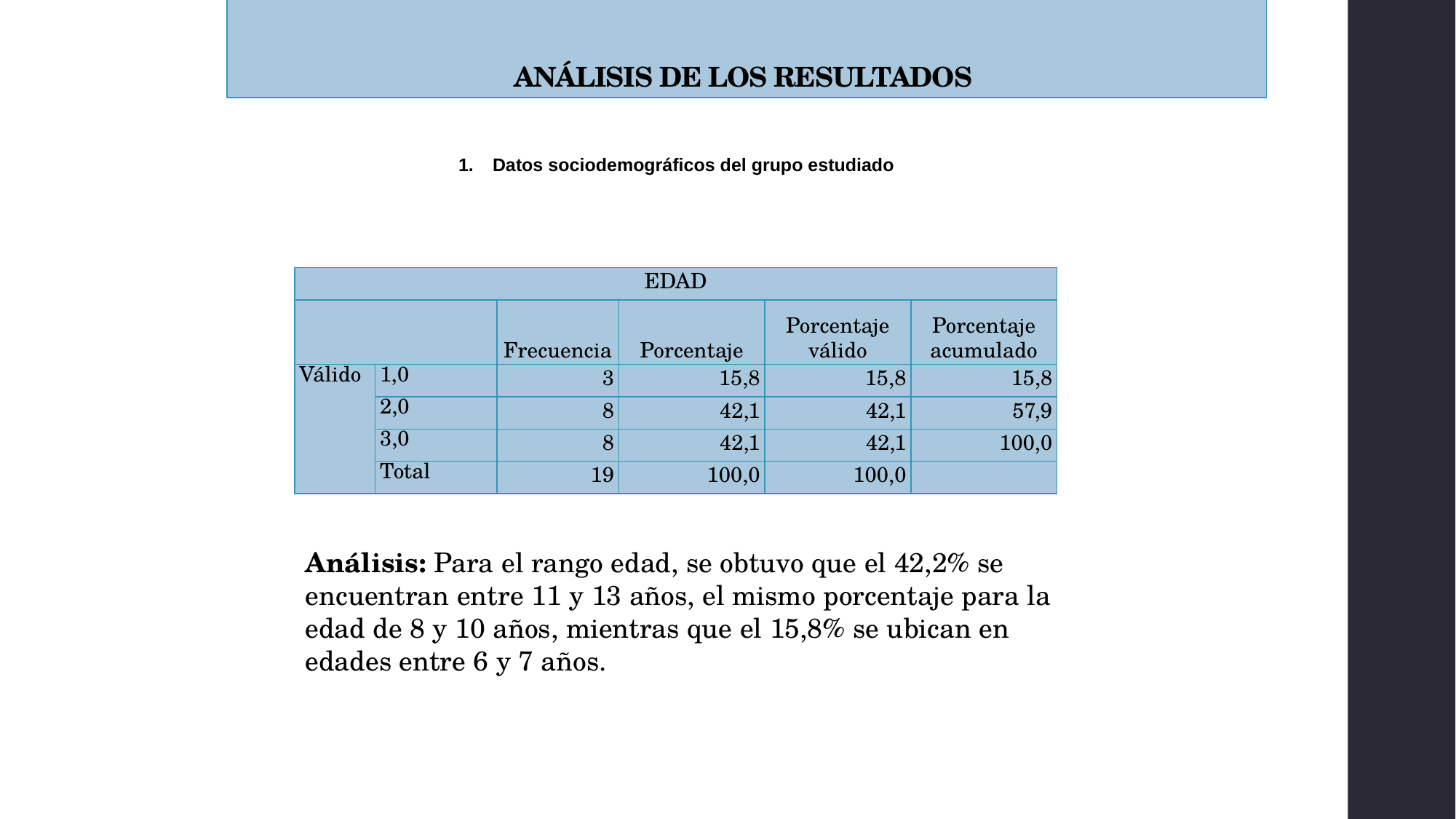

# ANÁLISIS DE LOS RESULTADOS
Datos sociodemográficos del grupo estudiado
| EDAD |  |  |  |  |  |
| --- | --- | --- | --- | --- | --- |
|  |  | Frecuencia | Porcentaje | Porcentaje válido | Porcentaje acumulado |
| Válido | 1,0 | 3 | 15,8 | 15,8 | 15,8 |
|  | 2,0 | 8 | 42,1 | 42,1 | 57,9 |
|  | 3,0 | 8 | 42,1 | 42,1 | 100,0 |
|  | Total | 19 | 100,0 | 100,0 |  |
Análisis: Para el rango edad, se obtuvo que el 42,2% se encuentran entre 11 y 13 años, el mismo porcentaje para la edad de 8 y 10 años, mientras que el 15,8% se ubican en edades entre 6 y 7 años.